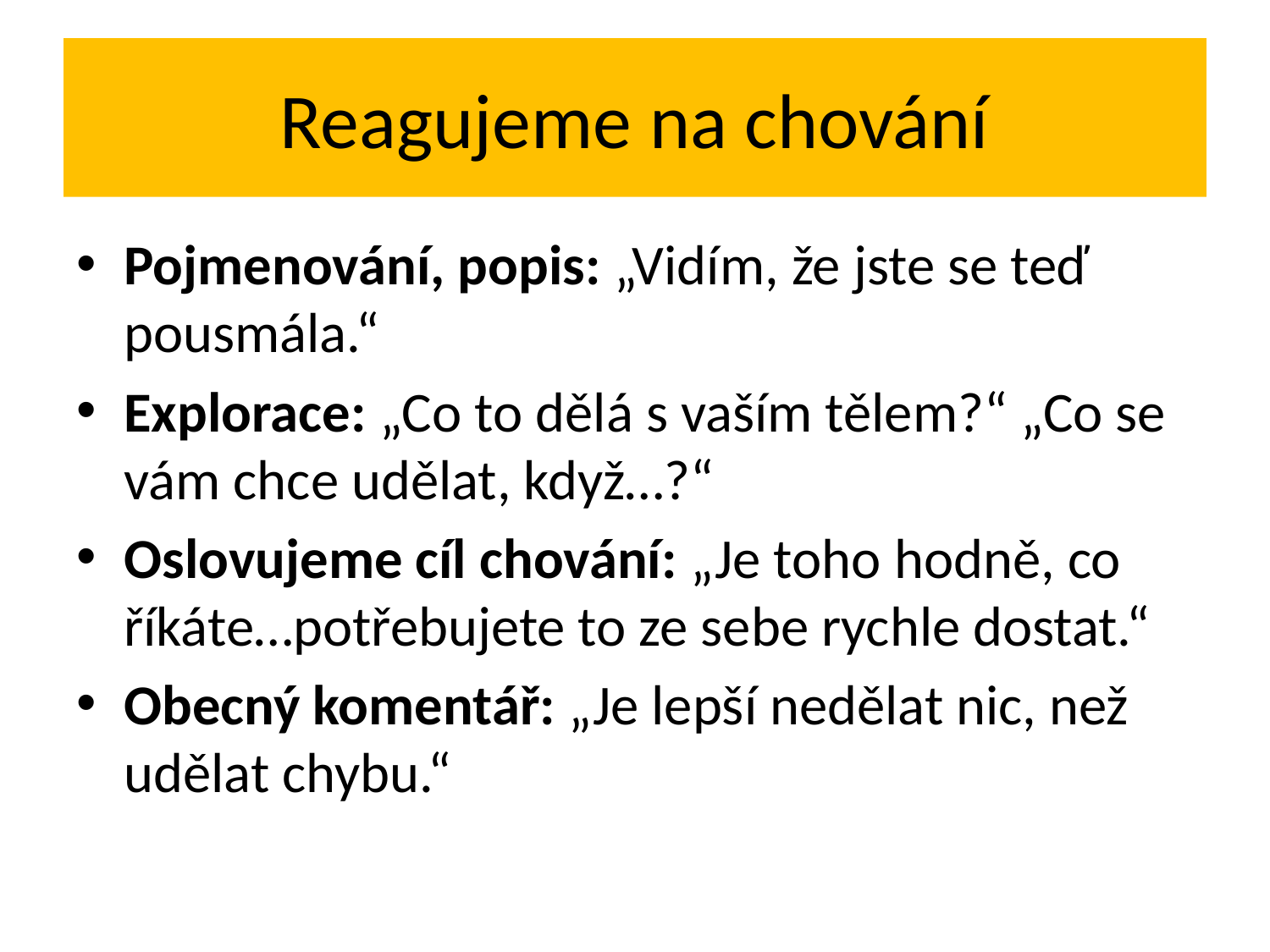

# Reagujeme na chování
Pojmenování, popis: „Vidím, že jste se teď pousmála.“
Explorace: „Co to dělá s vaším tělem?“ „Co se vám chce udělat, když…?“
Oslovujeme cíl chování: „Je toho hodně, co říkáte…potřebujete to ze sebe rychle dostat.“
Obecný komentář: „Je lepší nedělat nic, než udělat chybu.“